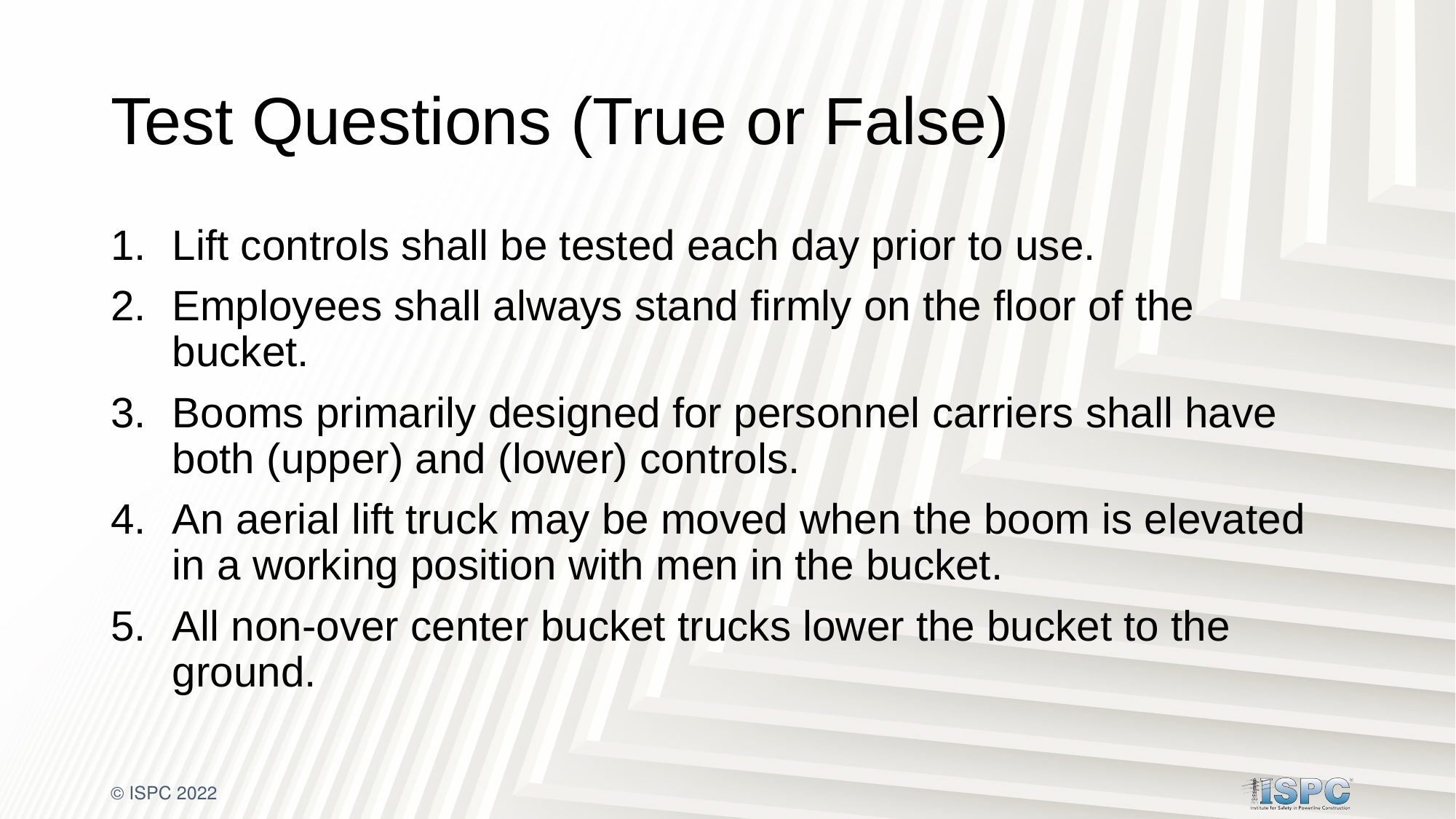

# Test Questions (True or False)
Lift controls shall be tested each day prior to use.
Employees shall always stand firmly on the floor of the bucket.
Booms primarily designed for personnel carriers shall have both (upper) and (lower) controls.
An aerial lift truck may be moved when the boom is elevated in a working position with men in the bucket.
All non-over center bucket trucks lower the bucket to the ground.